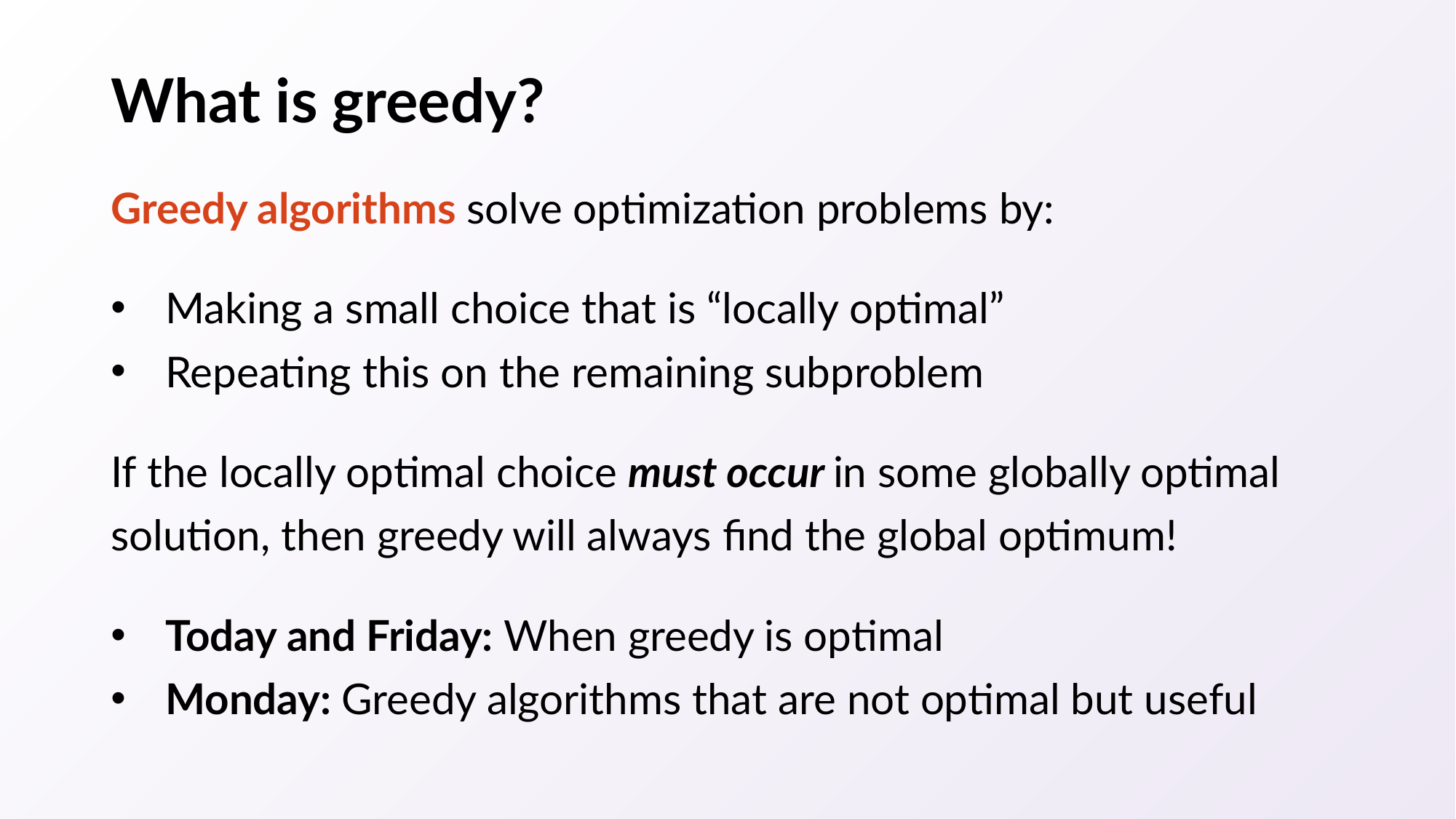

# What is greedy?
Greedy algorithms solve optimization problems by:
Making a small choice that is “locally optimal”
Repeating this on the remaining subproblem
If the locally optimal choice must occur in some globally optimal solution, then greedy will always find the global optimum!
Today and Friday: When greedy is optimal
Monday: Greedy algorithms that are not optimal but useful